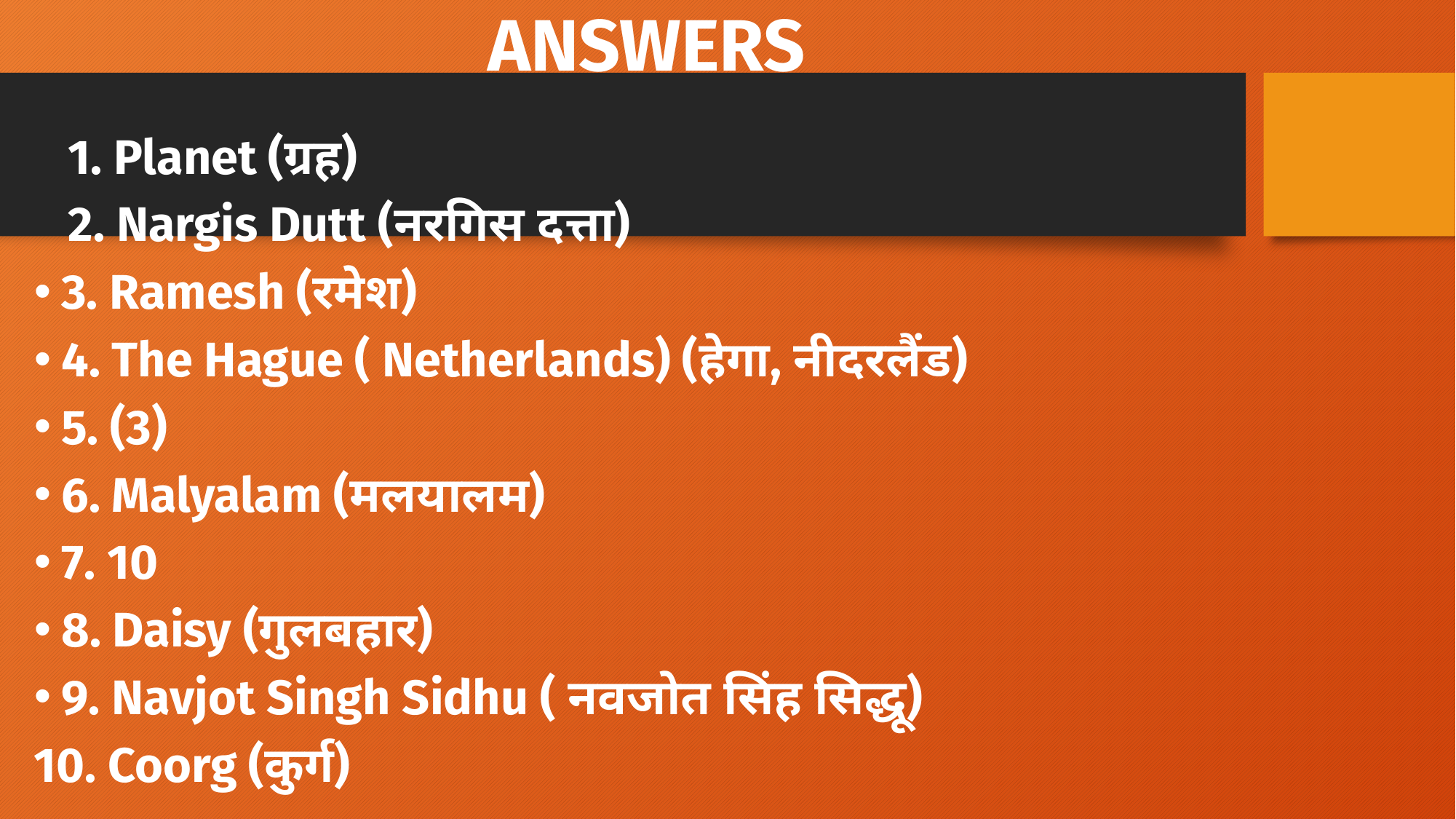

# ANSWERS
   1. Planet (ग्रह)
   2. Nargis Dutt (नरगिस दत्ता)
3. Ramesh (रमेश)
4. The Hague ( Netherlands) (हेगा, नीदरलैंड)
5. (3)
6. Malyalam (मलयालम)
7. 10
8. Daisy (गुलबहार)
9. Navjot Singh Sidhu ( नवजोत सिंह सिद्धू)
10. Coorg (कुर्ग)